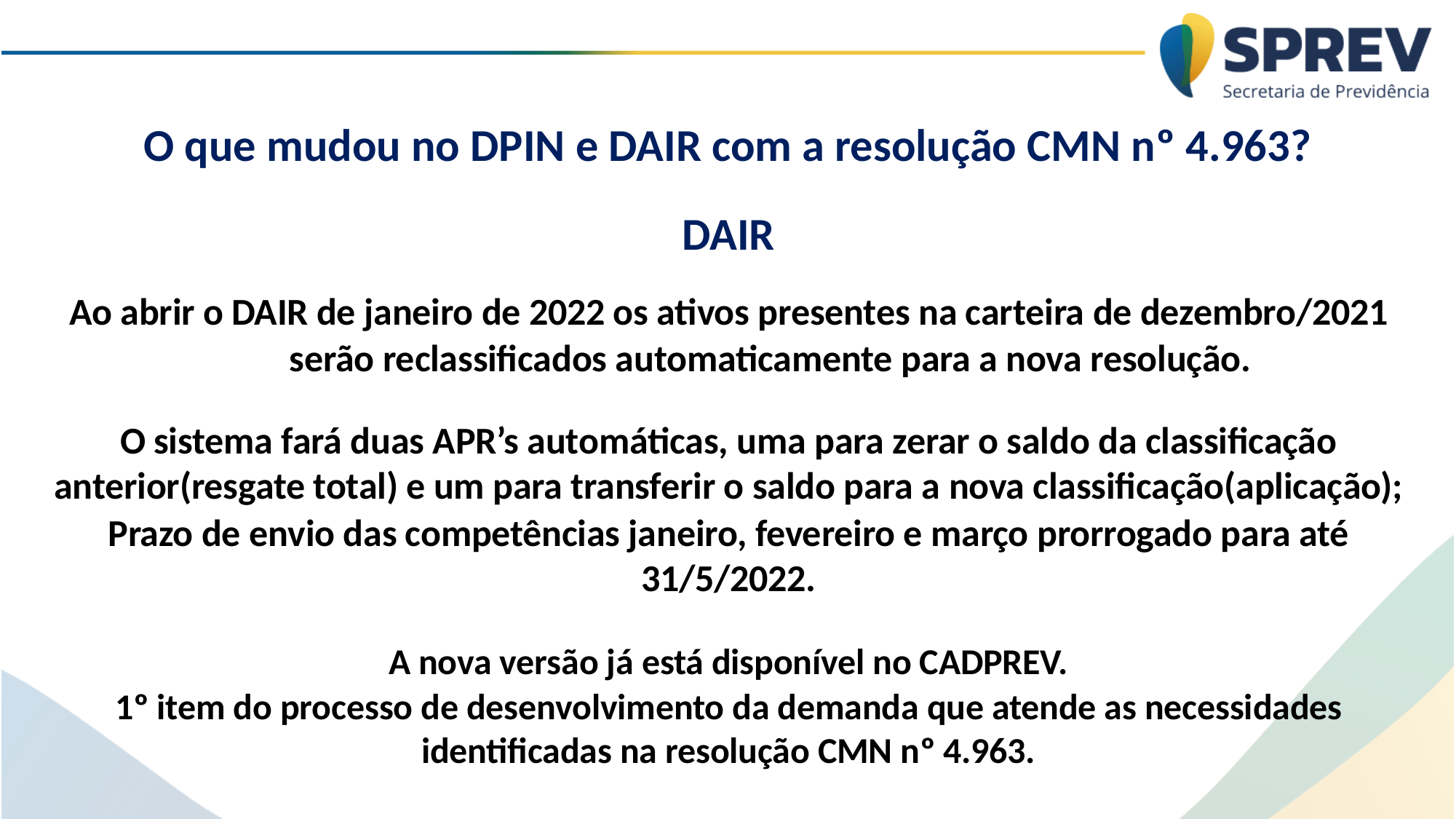

# O que mudou no DPIN e DAIR com a resolução CMN nº 4.963?
DAIR
Ao abrir o DAIR de janeiro de 2022 os ativos presentes na carteira de dezembro/2021
          serão reclassificados automaticamente para a nova resolução.
O sistema fará duas APR’s automáticas, uma para zerar o saldo da classificação anterior(resgate total) e um para transferir o saldo para a nova classificação(aplicação);
Prazo de envio das competências janeiro, fevereiro e março prorrogado para até 31/5/2022.
A nova versão já está disponível no CADPREV.
1º item do processo de desenvolvimento da demanda que atende as necessidades identificadas na resolução CMN nº 4.963.